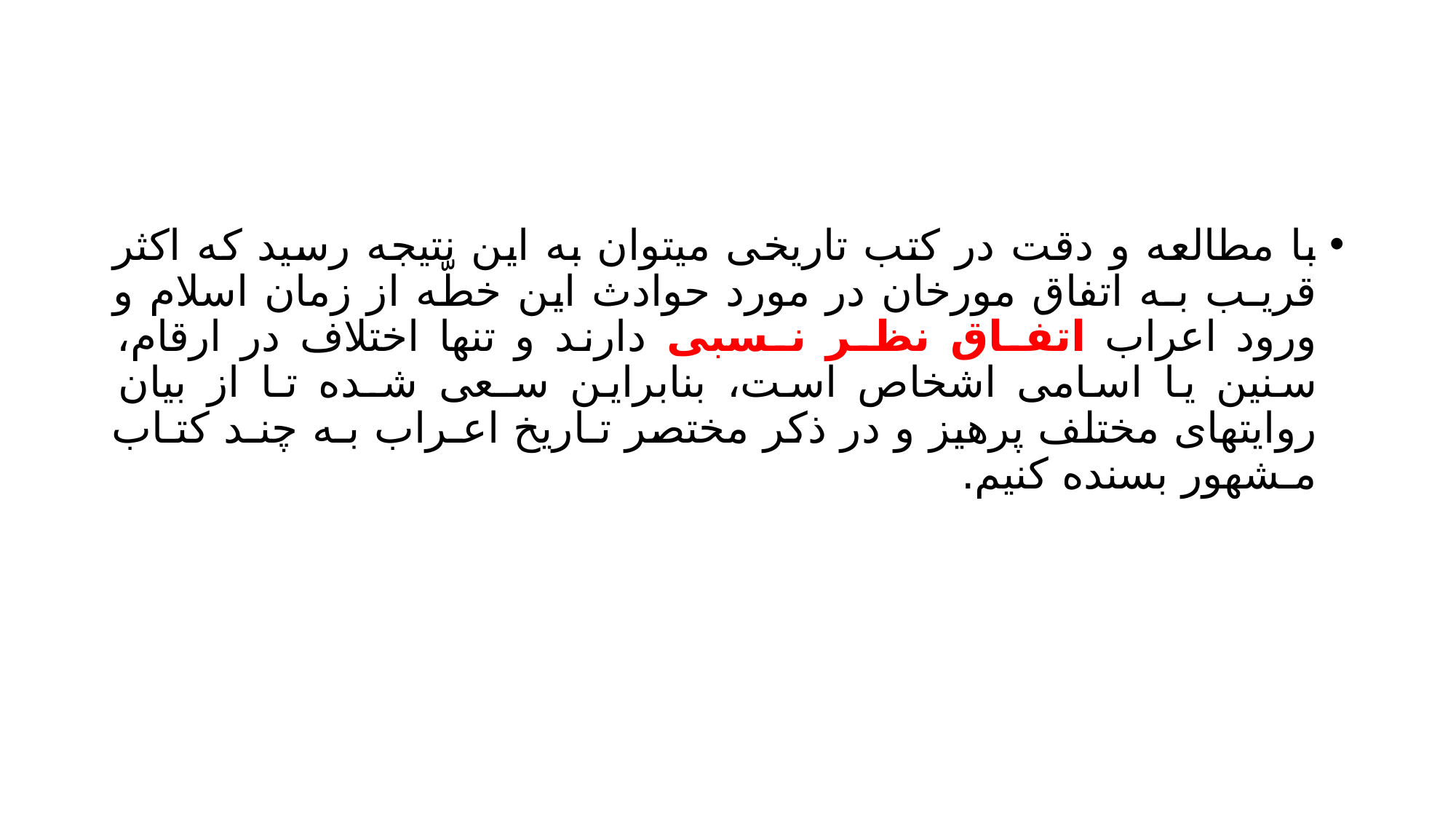

#
با مطالعه و دقت در کتب تاریخی میتوان به این نتیجه رسید که اکثر قریـب بـه اتفاق مورخان در مورد حوادث این خطّه از زمان اسلام و ورود اعراب اتفـاق نظـر نـسبی دارند و تنها اختلاف در ارقام، سنین یا اسامی اشخاص است، بنابراین سـعی شـده تـا از بیان روایتهای مختلف پرهیز و در ذکر مختصر تـاریخ اعـراب بـه چنـد کتـاب مـشهور بسنده کنیم.